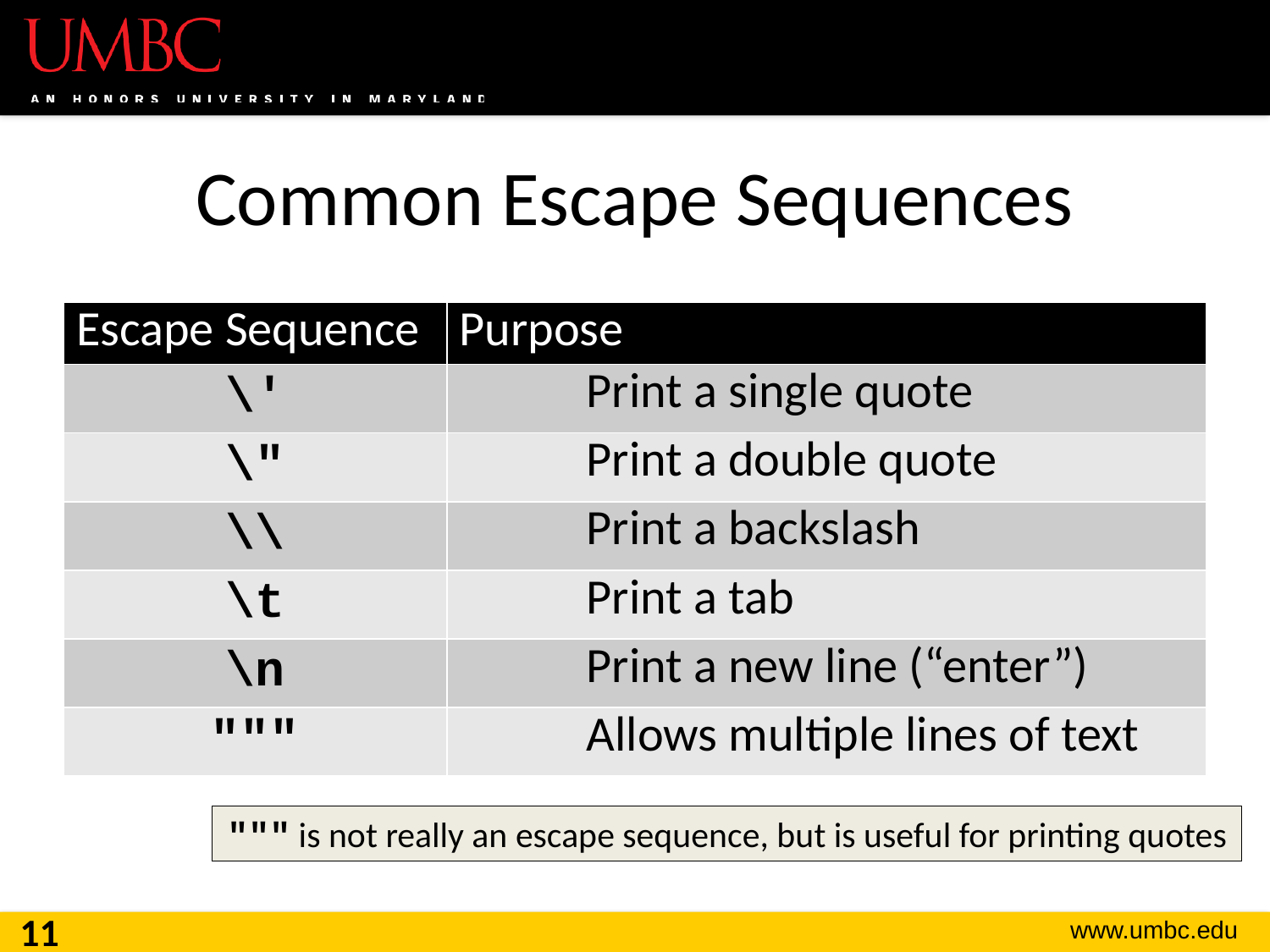

# Common Escape Sequences
| Escape Sequence | Purpose |
| --- | --- |
| \' | Print a single quote |
| \" | Print a double quote |
| \\ | Print a backslash |
| \t | Print a tab |
| \n | Print a new line (“enter”) |
| """ | Allows multiple lines of text |
""" is not really an escape sequence, but is useful for printing quotes
11